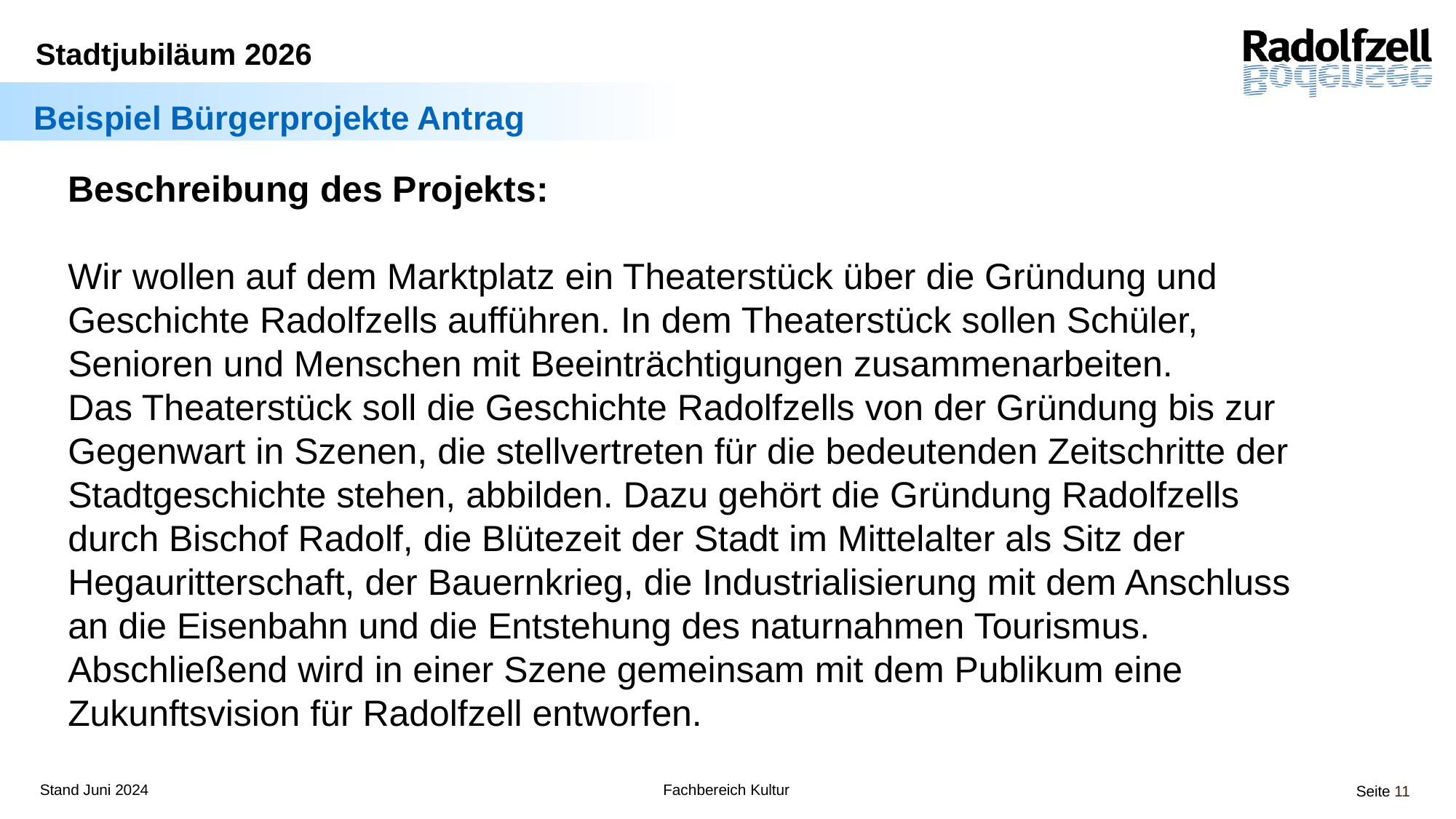

Beispiel Bürgerprojekte Antrag

Beschreibung des Projekts:

Wir wollen auf dem Marktplatz ein Theaterstück über die Gründung und Geschichte Radolfzells aufführen. In dem Theaterstück sollen Schüler, Senioren und Menschen mit Beeinträchtigungen zusammenarbeiten.
Das Theaterstück soll die Geschichte Radolfzells von der Gründung bis zur Gegenwart in Szenen, die stellvertreten für die bedeutenden Zeitschritte der Stadtgeschichte stehen, abbilden. Dazu gehört die Gründung Radolfzells durch Bischof Radolf, die Blütezeit der Stadt im Mittelalter als Sitz der Hegauritterschaft, der Bauernkrieg, die Industrialisierung mit dem Anschluss an die Eisenbahn und die Entstehung des naturnahmen Tourismus. Abschließend wird in einer Szene gemeinsam mit dem Publikum eine Zukunftsvision für Radolfzell entworfen.
Genuss
Genuss
Geschichte
Gemeinschaft
Gemeinsam feiern
Bürgerprojekte
Abwechslungs-
reiches Programm
Etwas über das Jubiläumsjahr hinaus schaffen
Offener Tisch